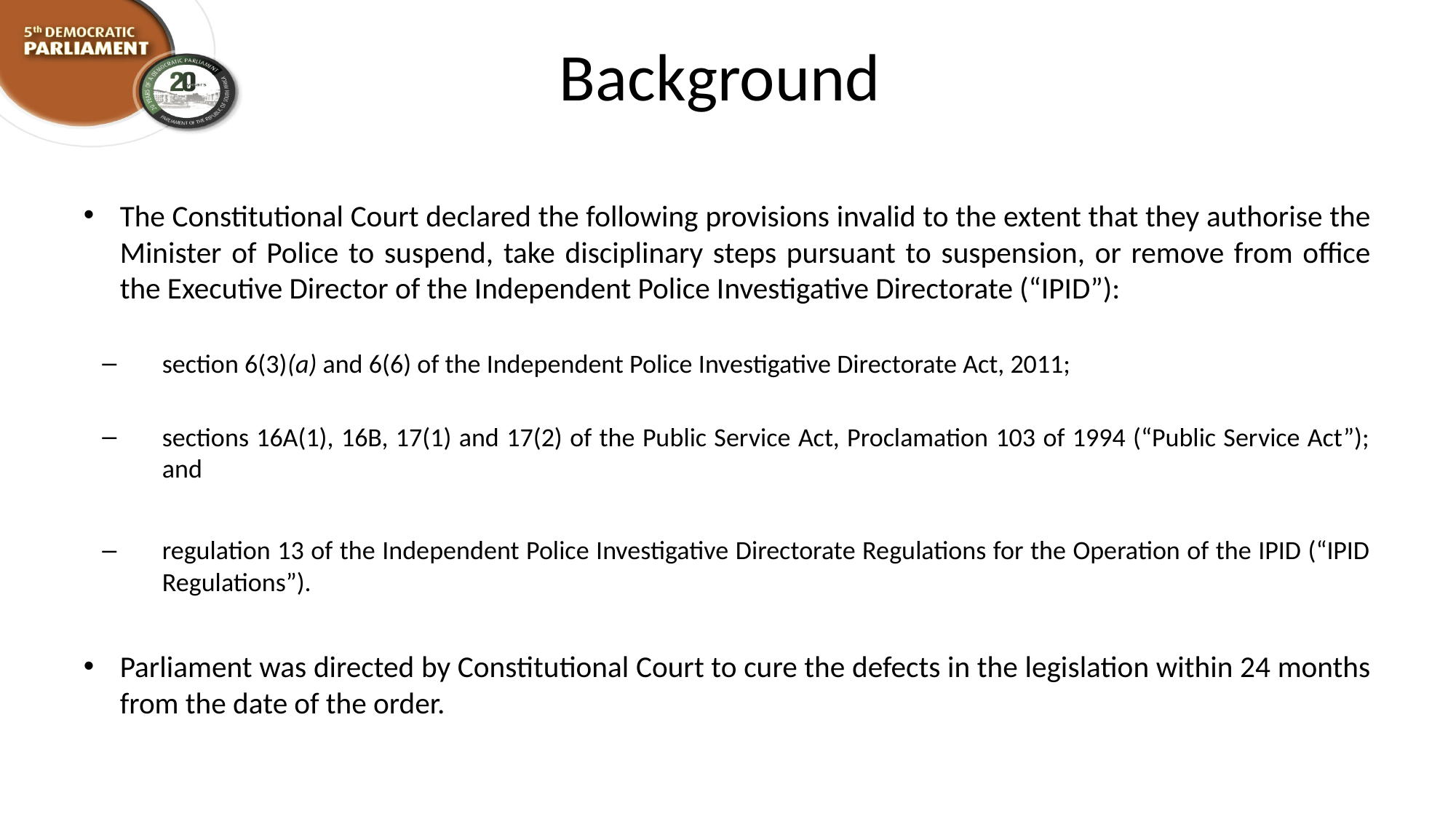

# Background
The Constitutional Court declared the following provisions invalid to the extent that they authorise the Minister of Police to suspend, take disciplinary steps pursuant to suspension, or remove from office the Executive Director of the Independent Police Investigative Directorate (“IPID”):

section 6(3)(a) and 6(6) of the Independent Police Investigative Directorate Act, 2011;

sections 16A(1), 16B, 17(1) and 17(2) of the Public Service Act, Proclamation 103 of 1994 (“Public Service Act”); and

regulation 13 of the Independent Police Investigative Directorate Regulations for the Operation of the IPID (“IPID Regulations”).

Parliament was directed by Constitutional Court to cure the defects in the legislation within 24 months from the date of the order.